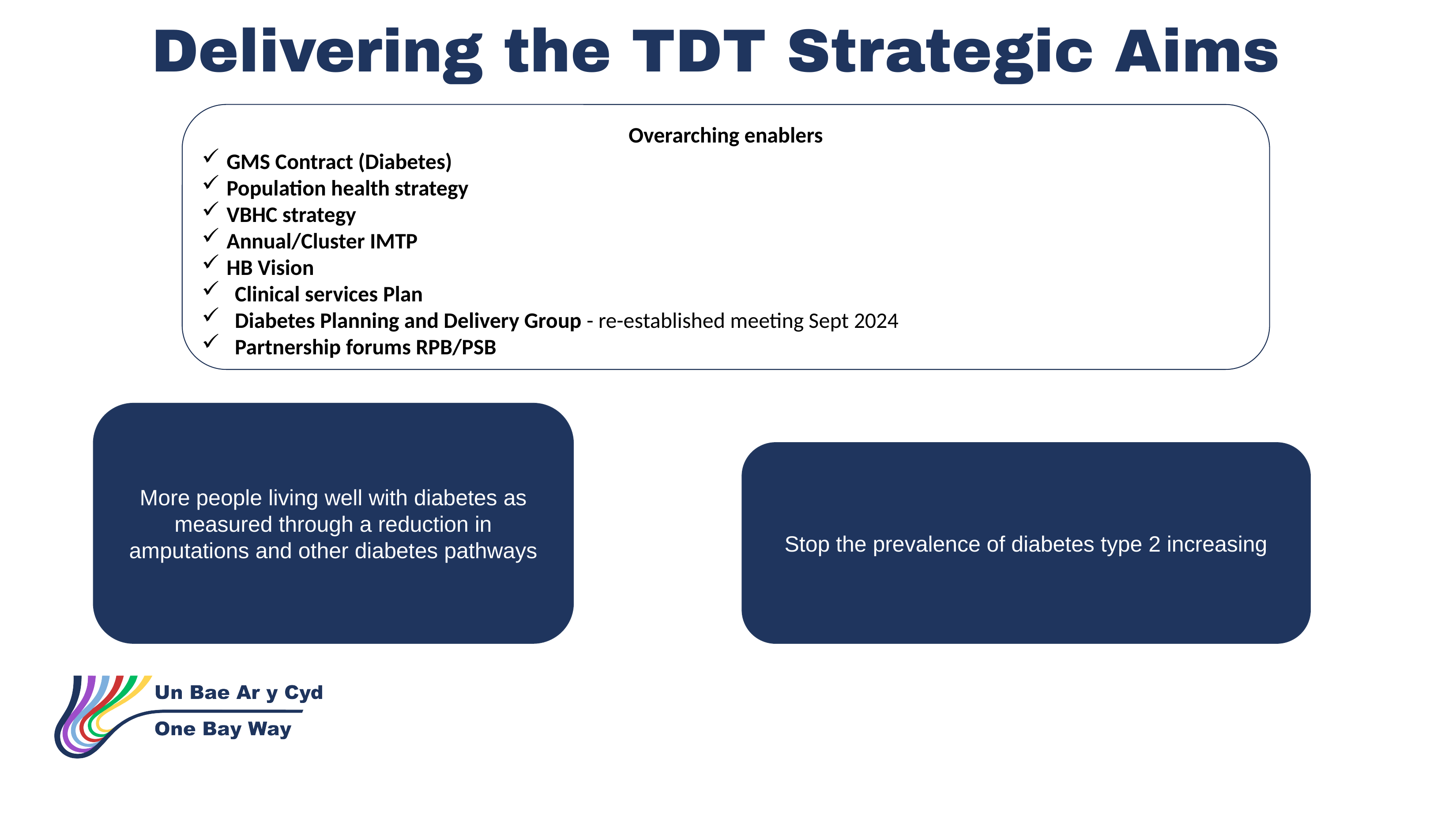

Delivering the TDT Strategic Aims
Overarching enablers
GMS Contract (Diabetes)
Population health strategy
VBHC strategy
Annual/Cluster IMTP
HB Vision
Clinical services Plan
Diabetes Planning and Delivery Group - re-established meeting Sept 2024
Partnership forums RPB/PSB

More people living well with diabetes as measured through a reduction in amputations and other diabetes pathways
Stop the prevalence of diabetes type 2 increasing